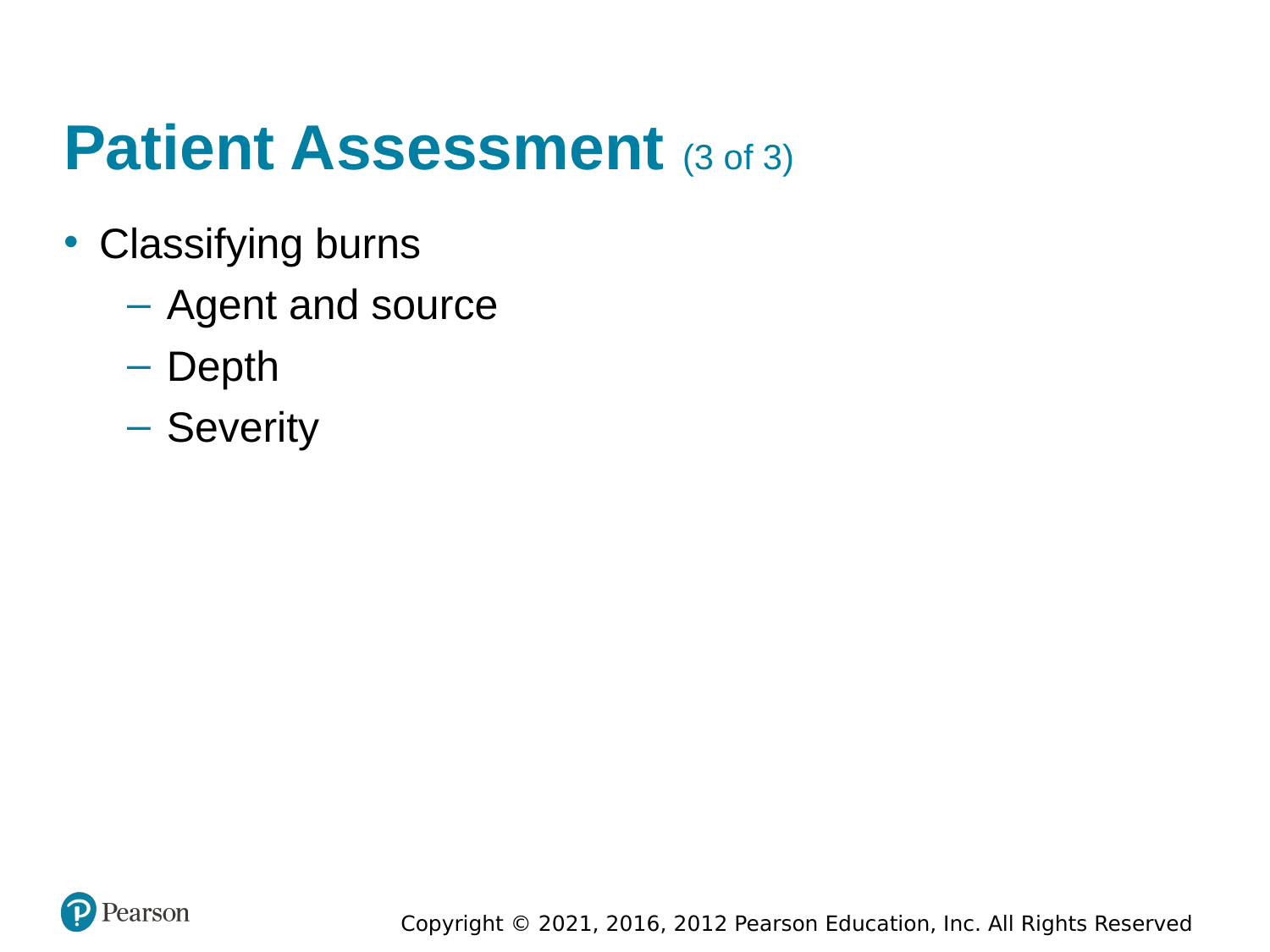

# Patient Assessment (3 of 3)
Classifying burns
Agent and source
Depth
Severity